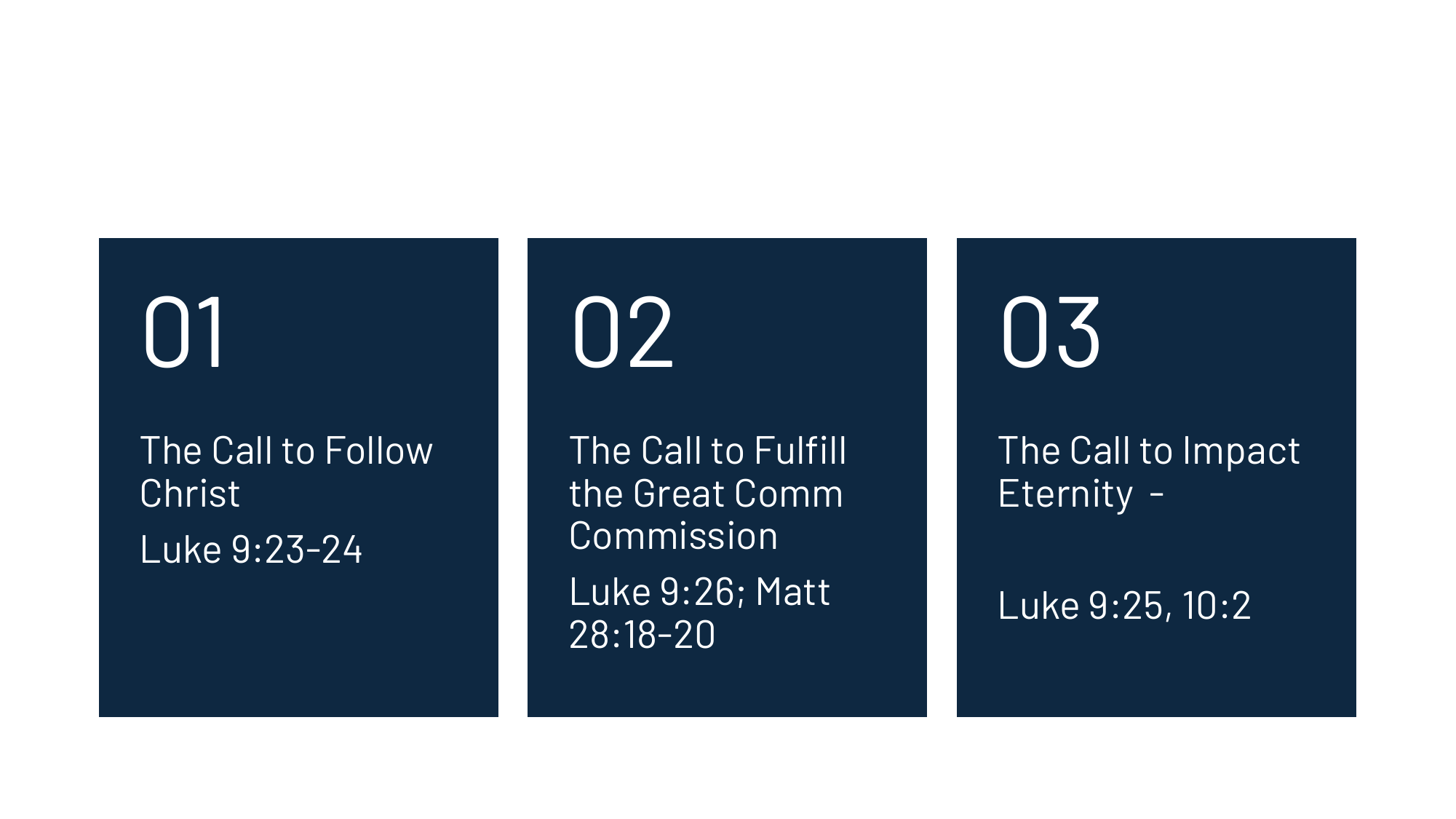

The Call to Follow Christ
Luke 9:23-24
01
The Call to Fulfill the Great Comm Commission
Luke 9:26; Matt 28:18-20
02
The Call to Impact Eternity  -

Luke 9:25, 10:2
03